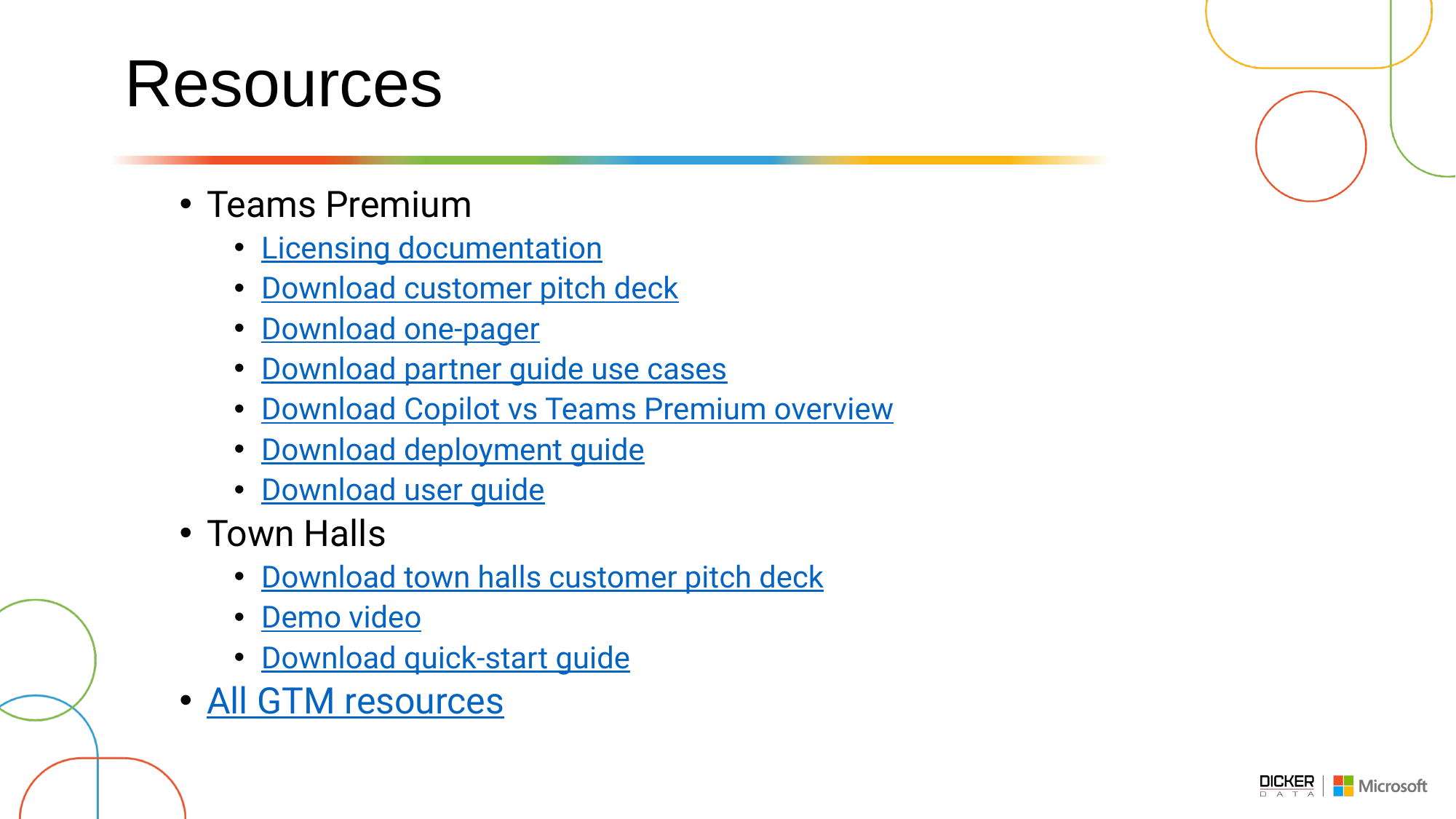

# Resources
Teams Premium
Licensing documentation
Download customer pitch deck
Download one-pager
Download partner guide use cases
Download Copilot vs Teams Premium overview
Download deployment guide
Download user guide
Town Halls
Download town halls customer pitch deck
Demo video
Download quick-start guide
All GTM resources